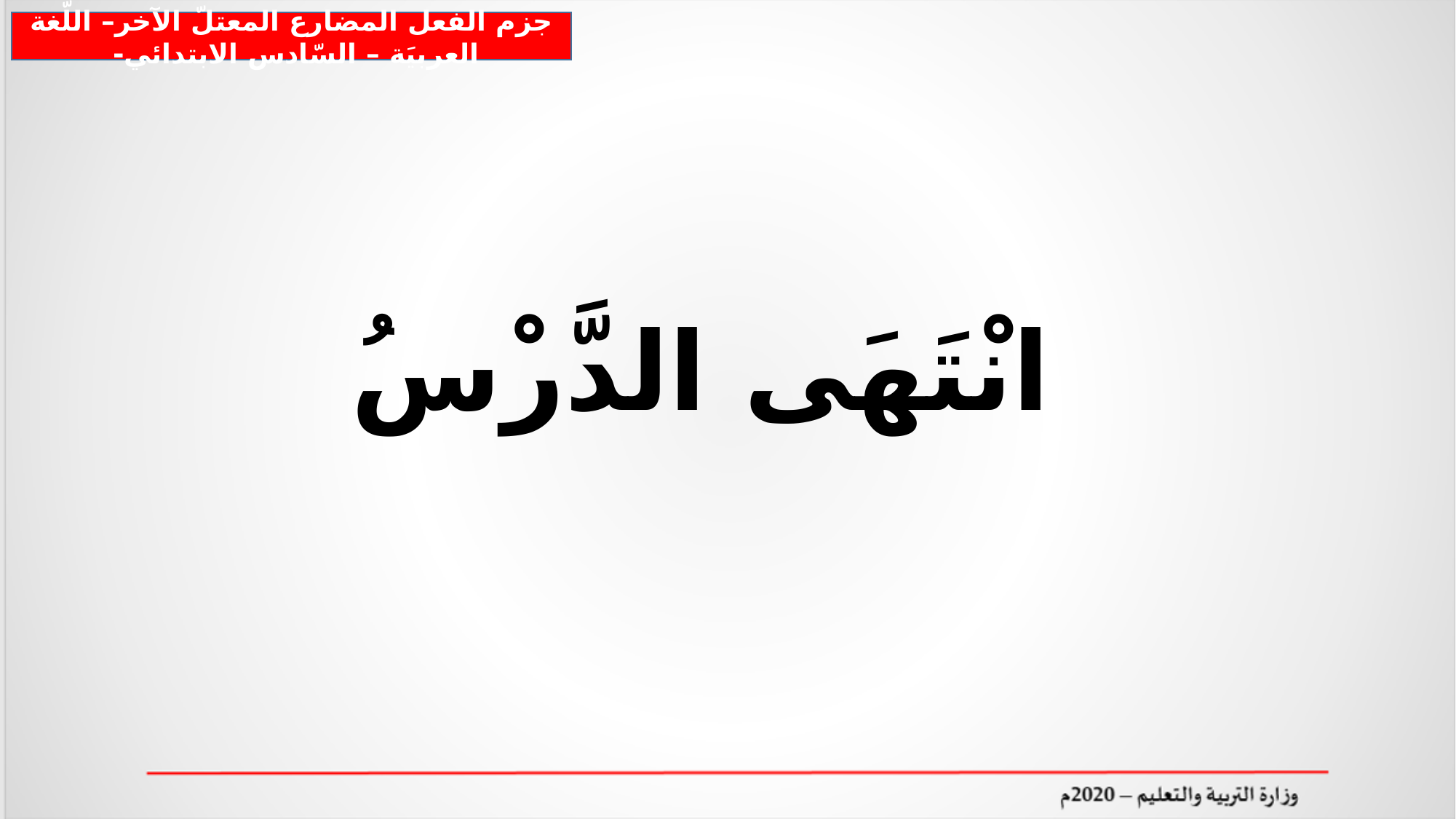

جزم الفعل المضارع المعتلّ الآخر– اللّغة العربيَة – السّادس الابتدائي-
# انْتَهَى الدَّرْسُ